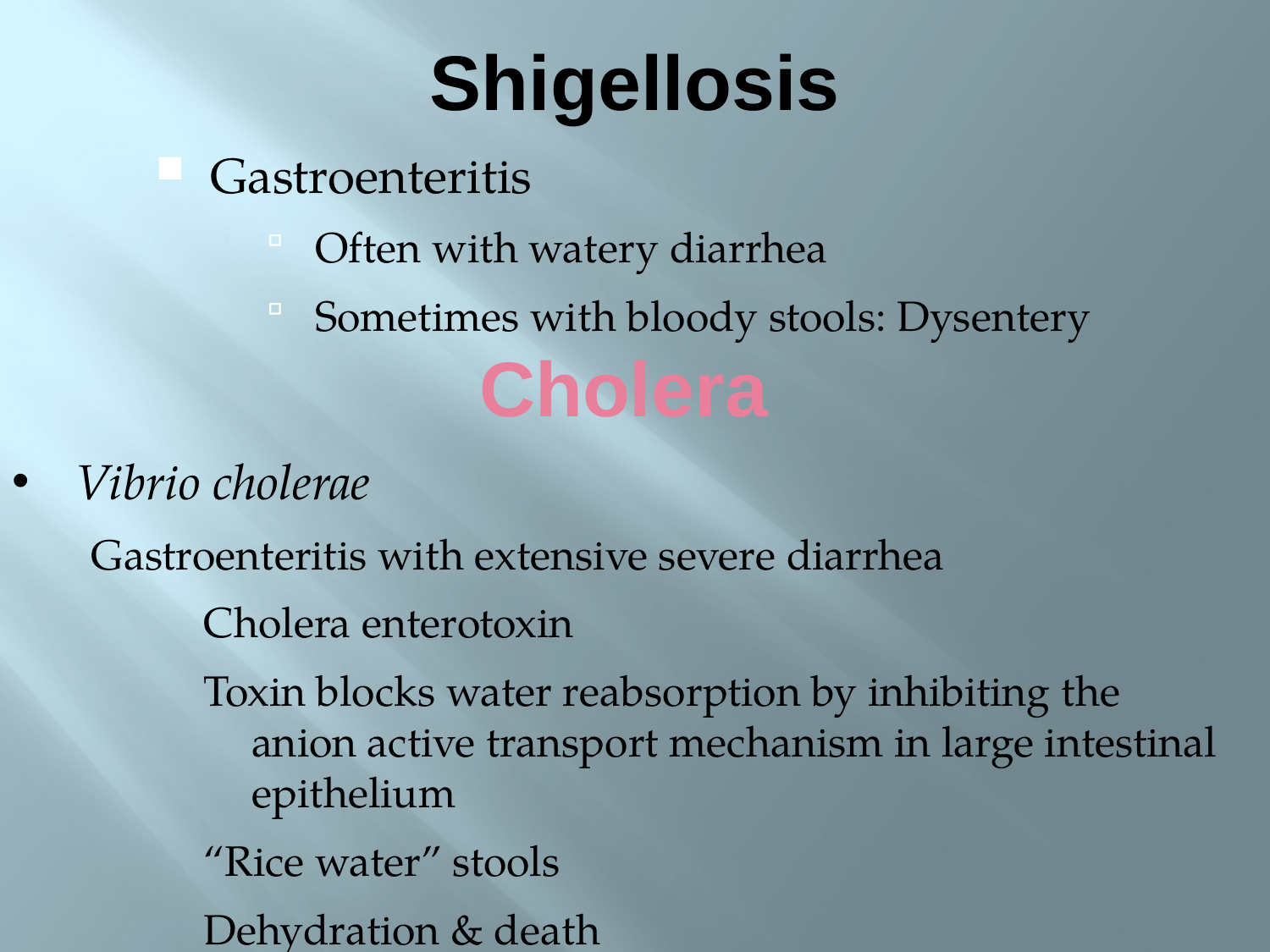

# Shigellosis
Gastroenteritis
Often with watery diarrhea
Sometimes with bloody stools: Dysentery

Cholera
Vibrio cholerae
Gastroenteritis with extensive severe diarrhea
Cholera enterotoxin
Toxin blocks water reabsorption by inhibiting the anion active transport mechanism in large intestinal epithelium
“Rice water” stools
Dehydration & death